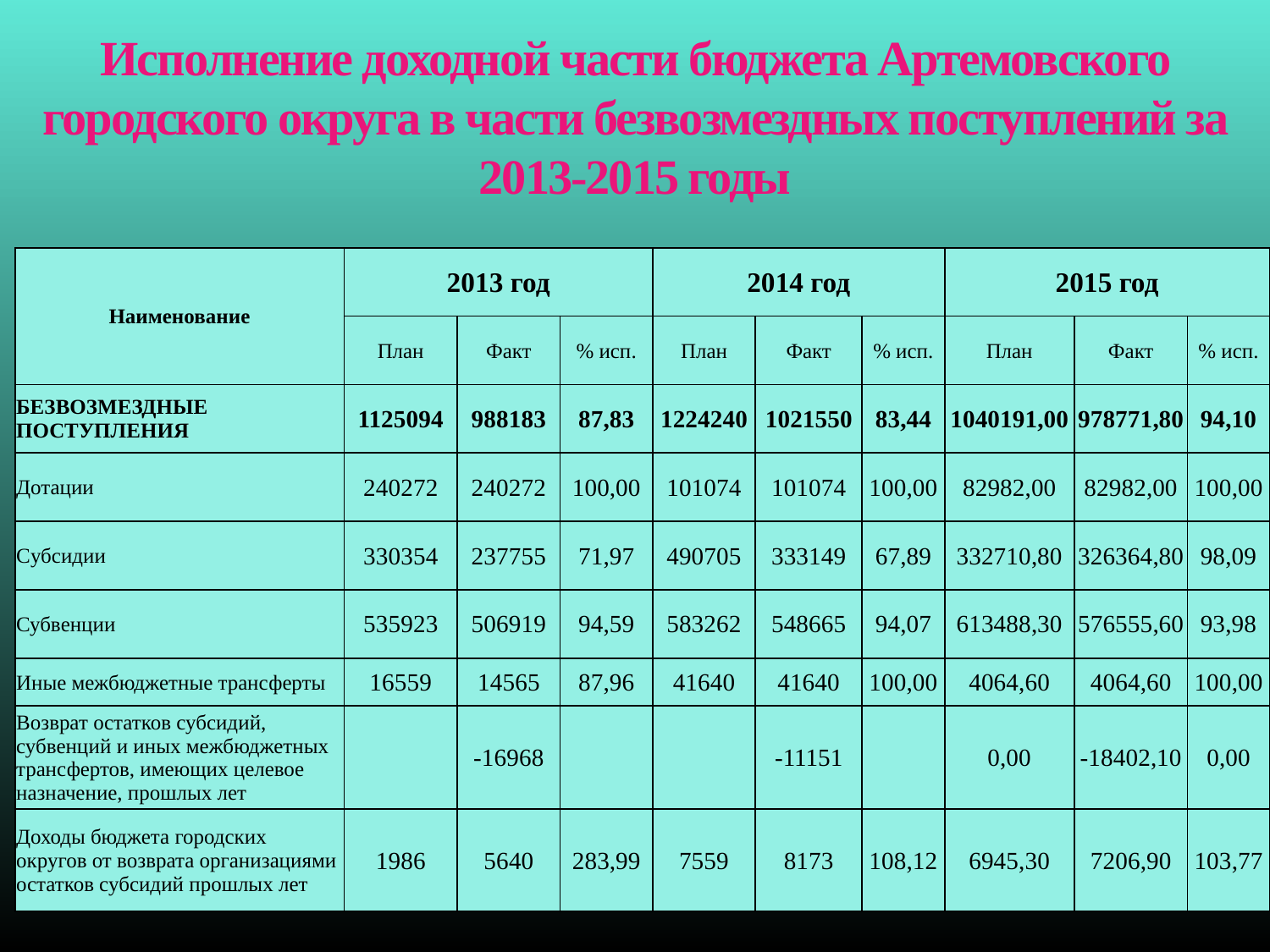

Исполнение доходной части бюджета Артемовского городского округа в части безвозмездных поступлений за 2013-2015 годы
| Наименование | 2013 год |  |  | 2014 год |  |  | 2015 год |  |  |
| --- | --- | --- | --- | --- | --- | --- | --- | --- | --- |
|  | План | Факт | % исп. | План | Факт | % исп. | План | Факт | % исп. |
| БЕЗВОЗМЕЗДНЫЕ ПОСТУПЛЕНИЯ | 1125094 | 988183 | 87,83 | 1224240 | 1021550 | 83,44 | 1040191,00 | 978771,80 | 94,10 |
| Дотации | 240272 | 240272 | 100,00 | 101074 | 101074 | 100,00 | 82982,00 | 82982,00 | 100,00 |
| Cубсидии | 330354 | 237755 | 71,97 | 490705 | 333149 | 67,89 | 332710,80 | 326364,80 | 98,09 |
| Субвенции | 535923 | 506919 | 94,59 | 583262 | 548665 | 94,07 | 613488,30 | 576555,60 | 93,98 |
| Иные межбюджетные трансферты | 16559 | 14565 | 87,96 | 41640 | 41640 | 100,00 | 4064,60 | 4064,60 | 100,00 |
| Возврат остатков субсидий, субвенций и иных межбюджетных трансфертов, имеющих целевое назначение, прошлых лет |  | -16968 |  |  | -11151 |  | 0,00 | -18402,10 | 0,00 |
| Доходы бюджета городских округов от возврата организациями остатков субсидий прошлых лет | 1986 | 5640 | 283,99 | 7559 | 8173 | 108,12 | 6945,30 | 7206,90 | 103,77 |